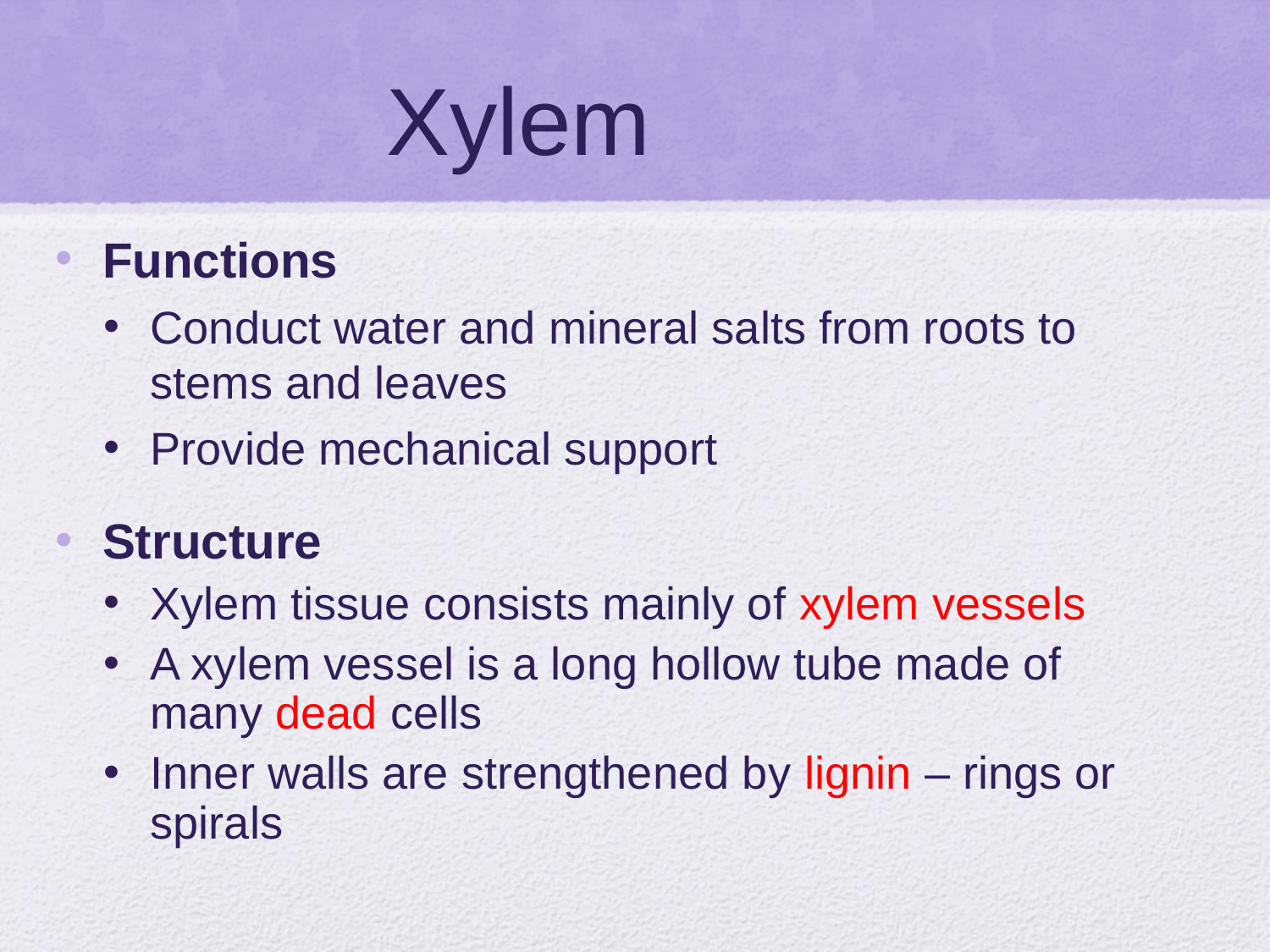

# Xylem
Functions
Conduct water and mineral salts from roots to stems and leaves
Provide mechanical support
Structure
Xylem tissue consists mainly of xylem vessels
A xylem vessel is a long hollow tube made of many dead cells
Inner walls are strengthened by lignin – rings or spirals